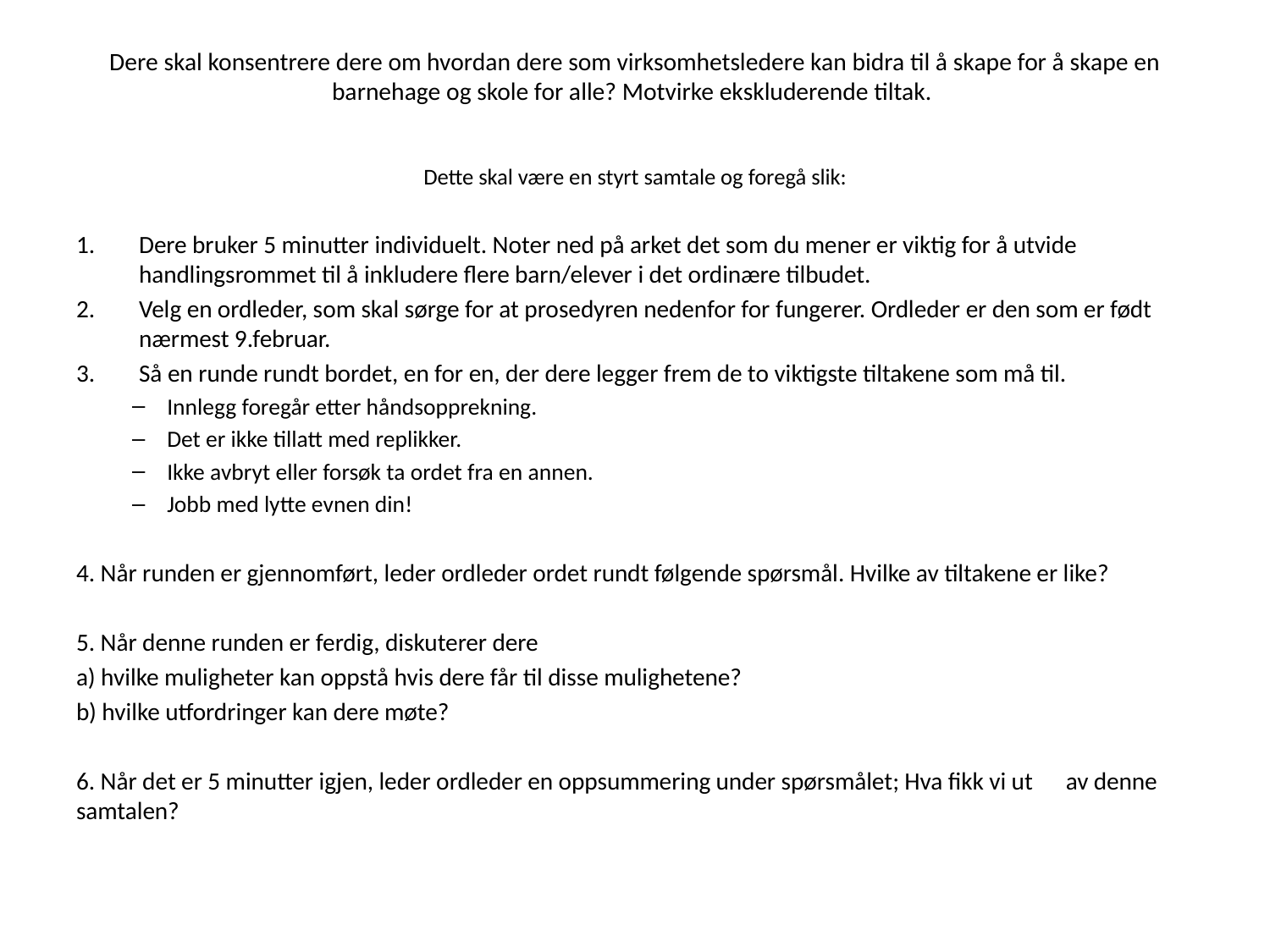

# Dere skal konsentrere dere om hvordan dere som virksomhetsledere kan bidra til å skape for å skape en barnehage og skole for alle? Motvirke ekskluderende tiltak. Dette skal være en styrt samtale og foregå slik:
Dere bruker 5 minutter individuelt. Noter ned på arket det som du mener er viktig for å utvide handlingsrommet til å inkludere flere barn/elever i det ordinære tilbudet.
Velg en ordleder, som skal sørge for at prosedyren nedenfor for fungerer. Ordleder er den som er født nærmest 9.februar.
Så en runde rundt bordet, en for en, der dere legger frem de to viktigste tiltakene som må til.
Innlegg foregår etter håndsopprekning.
Det er ikke tillatt med replikker.
Ikke avbryt eller forsøk ta ordet fra en annen.
Jobb med lytte evnen din!

4. Når runden er gjennomført, leder ordleder ordet rundt følgende spørsmål. Hvilke av tiltakene er like?

5. Når denne runden er ferdig, diskuterer dere
a) hvilke muligheter kan oppstå hvis dere får til disse mulighetene?
b) hvilke utfordringer kan dere møte?

6. Når det er 5 minutter igjen, leder ordleder en oppsummering under spørsmålet; Hva fikk vi ut      av denne samtalen?